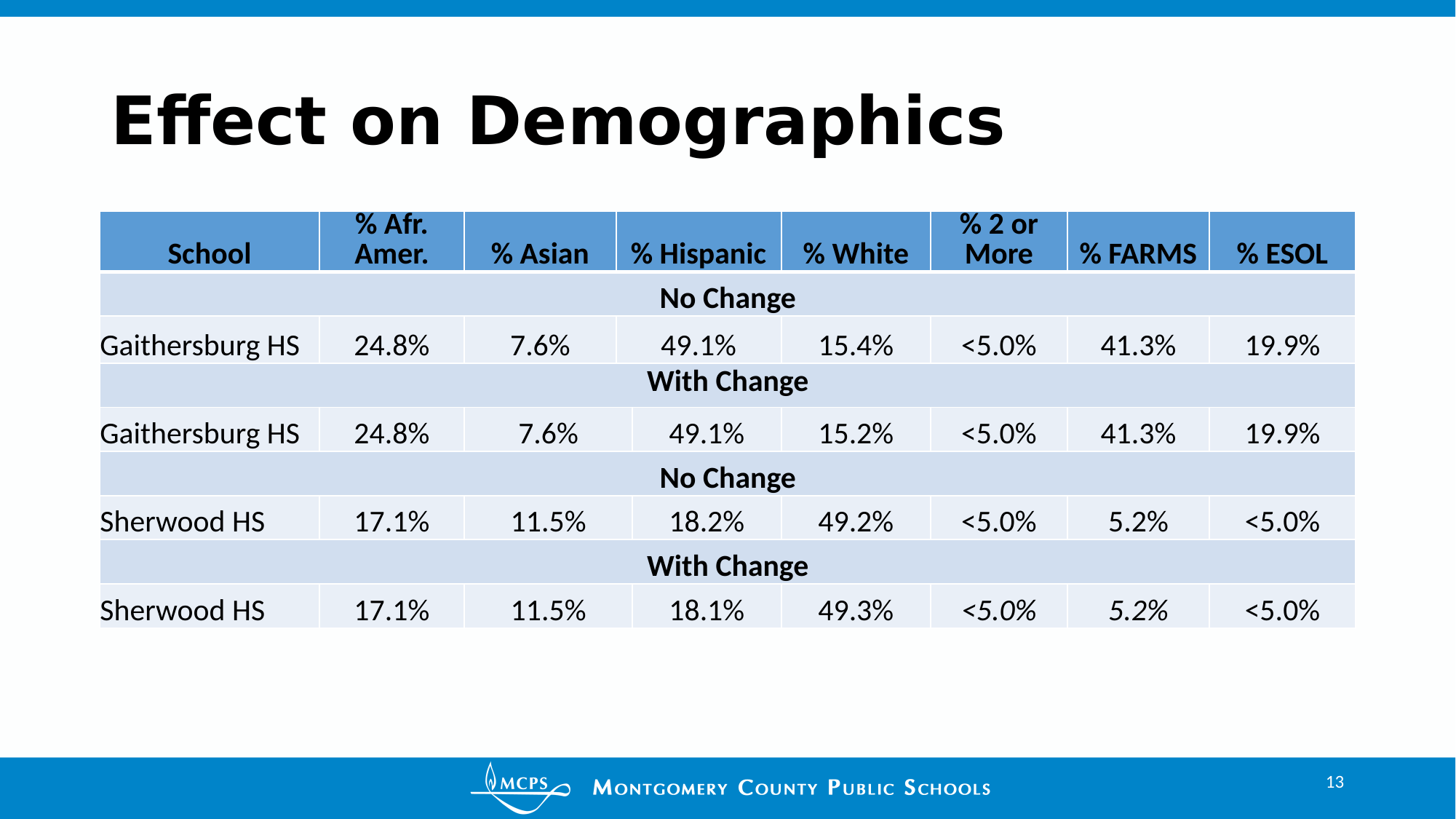

# Effect on Demographics
| School | % Afr. Amer. | % Asian | % Hispanic |  | % White | % 2 or More | % FARMS | % ESOL |
| --- | --- | --- | --- | --- | --- | --- | --- | --- |
| No Change |  |  |  |  |  |  |  |  |
| Gaithersburg HS | 24.8% | 7.6% | 49.1% |  | 15.4% | <5.0% | 41.3% | 19.9% |
| With Change |  |  |  |  |  |  |  |  |
| Gaithersburg HS | 24.8% | 7.6% |  | 49.1% | 15.2% | <5.0% | 41.3% | 19.9% |
| No Change |  |  |  |  |  |  |  |  |
| Sherwood HS | 17.1% | 11.5% |  | 18.2% | 49.2% | <5.0% | 5.2% | <5.0% |
| With Change |  |  |  |  |  |  |  |  |
| Sherwood HS | 17.1% | 11.5% |  | 18.1% | 49.3% | <5.0% | 5.2% | <5.0% |
13